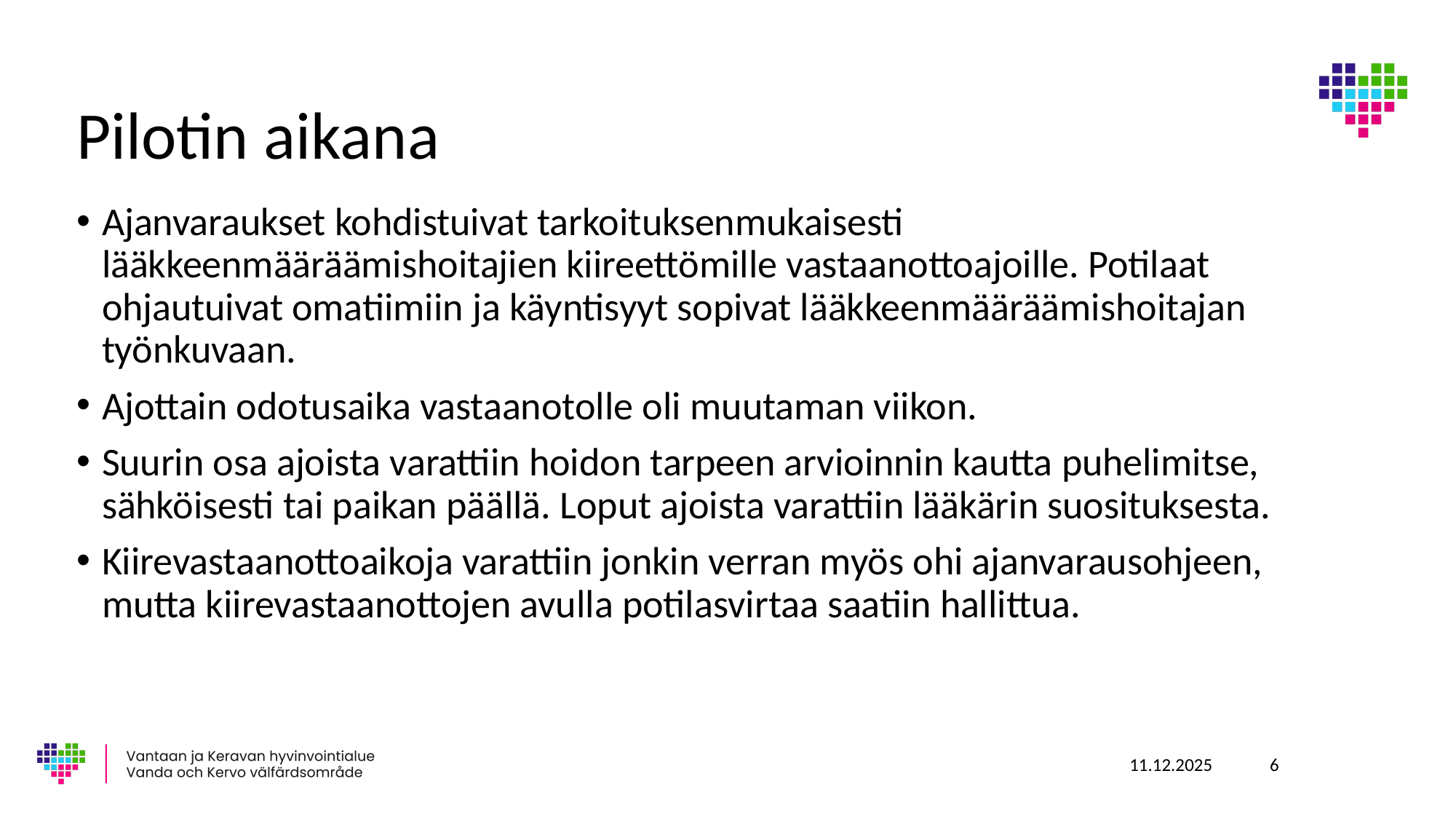

# Pilotin aikana
Ajanvaraukset kohdistuivat tarkoituksenmukaisesti lääkkeenmääräämishoitajien kiireettömille vastaanottoajoille. Potilaat ohjautuivat omatiimiin ja käyntisyyt sopivat lääkkeenmääräämishoitajan työnkuvaan.
Ajottain odotusaika vastaanotolle oli muutaman viikon.
Suurin osa ajoista varattiin hoidon tarpeen arvioinnin kautta puhelimitse, sähköisesti tai paikan päällä. Loput ajoista varattiin lääkärin suosituksesta.
Kiirevastaanottoaikoja varattiin jonkin verran myös ohi ajanvarausohjeen, mutta kiirevastaanottojen avulla potilasvirtaa saatiin hallittua.
11.12.2025
6